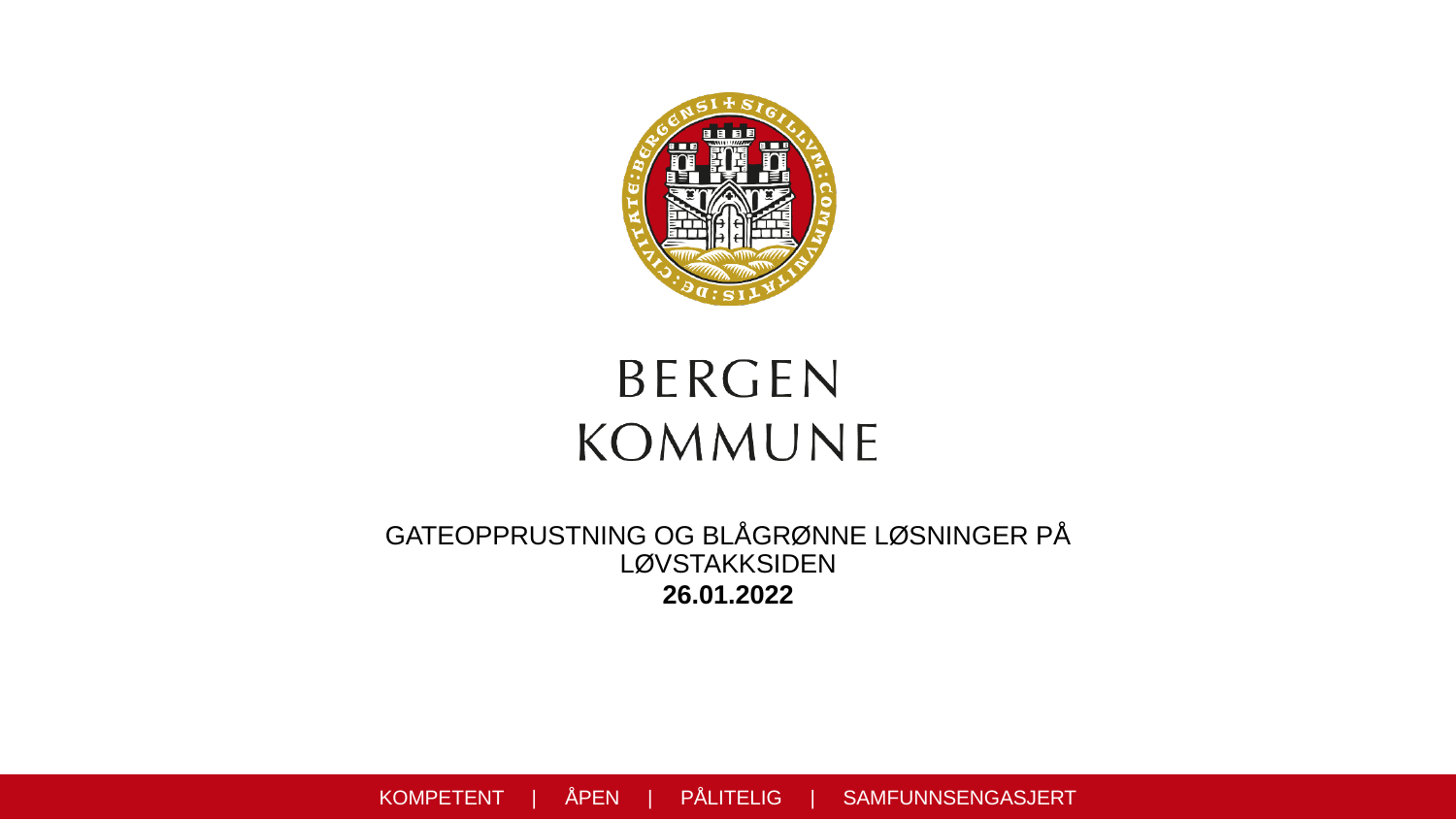

# Gateopprustning og blågrønne løsninger på Løvstakksiden
26.01.2022